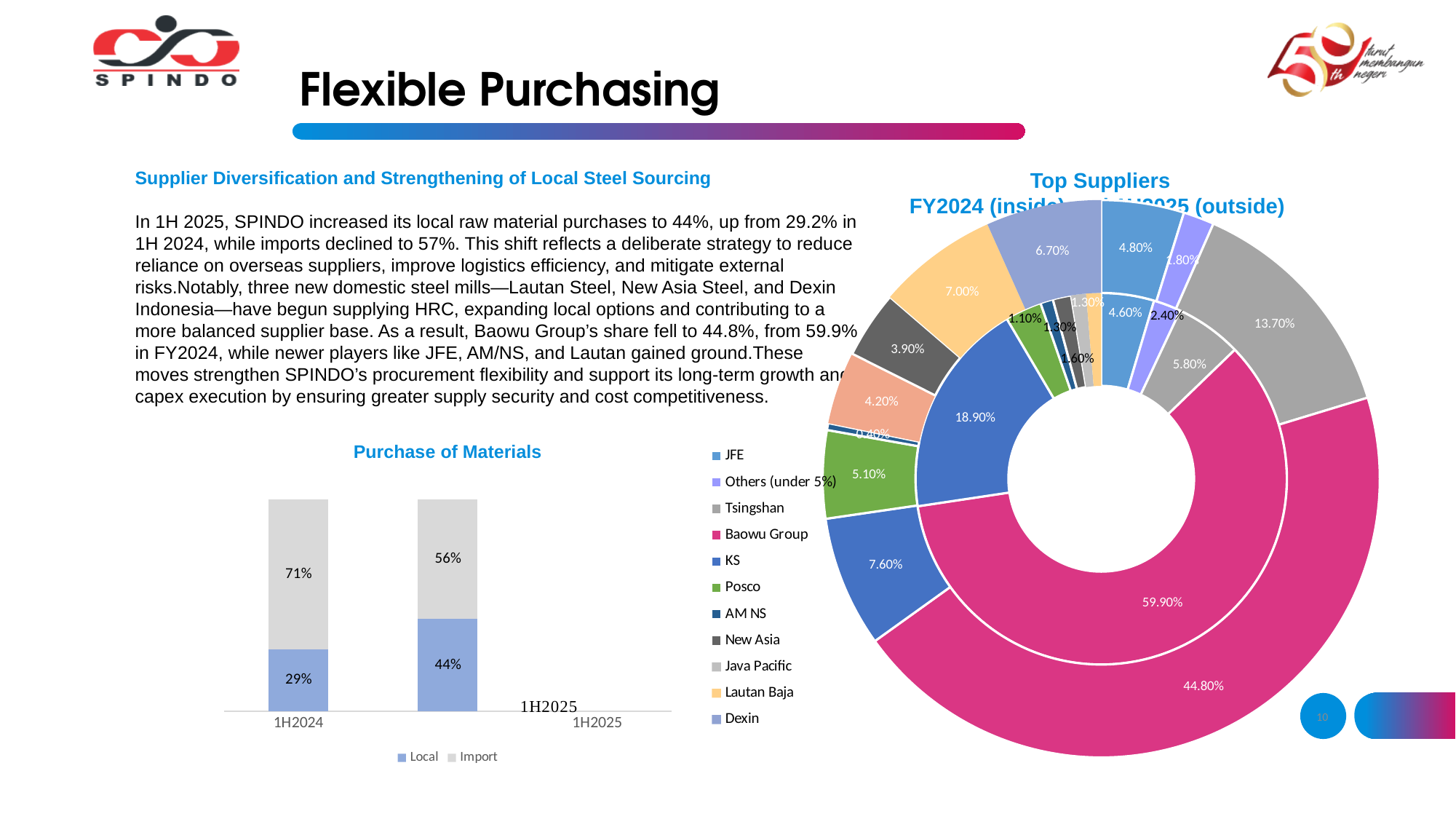

# Flexible Purchasing
Supplier Diversification and Strengthening of Local Steel Sourcing

In 1H 2025, SPINDO increased its local raw material purchases to 44%, up from 29.2% in 1H 2024, while imports declined to 57%. This shift reflects a deliberate strategy to reduce reliance on overseas suppliers, improve logistics efficiency, and mitigate external risks.Notably, three new domestic steel mills—Lautan Steel, New Asia Steel, and Dexin Indonesia—have begun supplying HRC, expanding local options and contributing to a more balanced supplier base. As a result, Baowu Group’s share fell to 44.8%, from 59.9% in FY2024, while newer players like JFE, AM/NS, and Lautan gained ground.These moves strengthen SPINDO’s procurement flexibility and support its long-term growth and capex execution by ensuring greater supply security and cost competitiveness.
Top Suppliers
FY2024 (inside) and 1H2025 (outside)

### Chart

| Category | As of December 2024 (%) | As of June 2025 (%) |
|---|---|---|
| JFE | 0.046 | 0.048 |
| Others (under 5%) | 0.024 | 0.018 |
| Tsingshan | 0.058 | 0.137 |
| Baowu Group | 0.599 | 0.448 |
| KS | 0.189 | 0.076 |
| Posco | 0.032 | 0.051 |
| AM NS | 0.011 | 0.004 |
| New Asia | 0.016 | 0.042 |
| Java Pacific | 0.013 | 0.039 |
| Lautan Baja | 0.013 | 0.07 |
| Dexin | None | 0.067 |
Purchase of Materials

[unsupported chart]

10
10